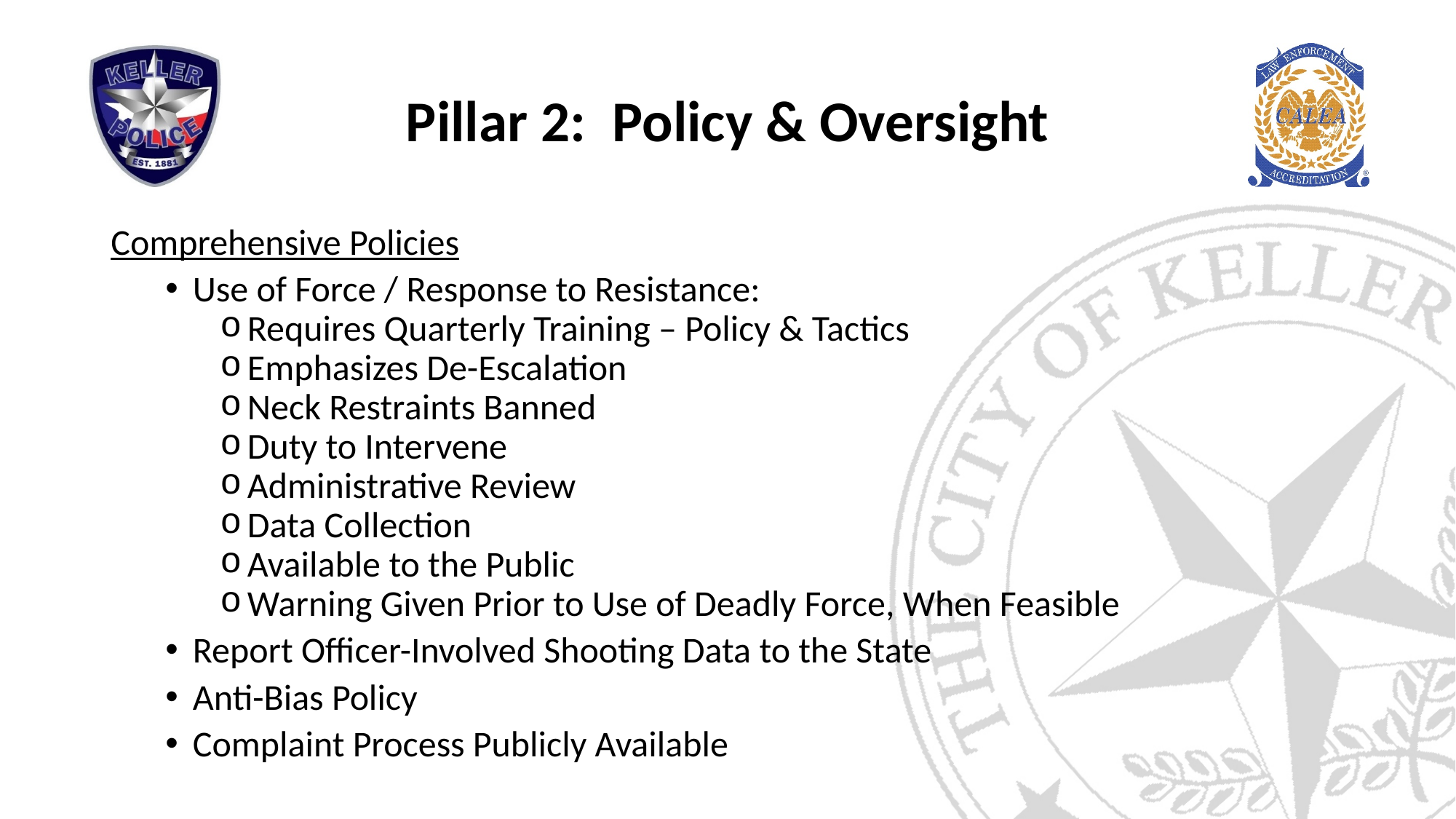

# Pillar 2:  Policy & Oversight
Comprehensive Policies
Use of Force / Response to Resistance:
Requires Quarterly Training – Policy & Tactics
Emphasizes De-Escalation
Neck Restraints Banned
Duty to Intervene
Administrative Review
Data Collection
Available to the Public
Warning Given Prior to Use of Deadly Force, When Feasible
Report Officer-Involved Shooting Data to the State
Anti-Bias Policy
Complaint Process Publicly Available